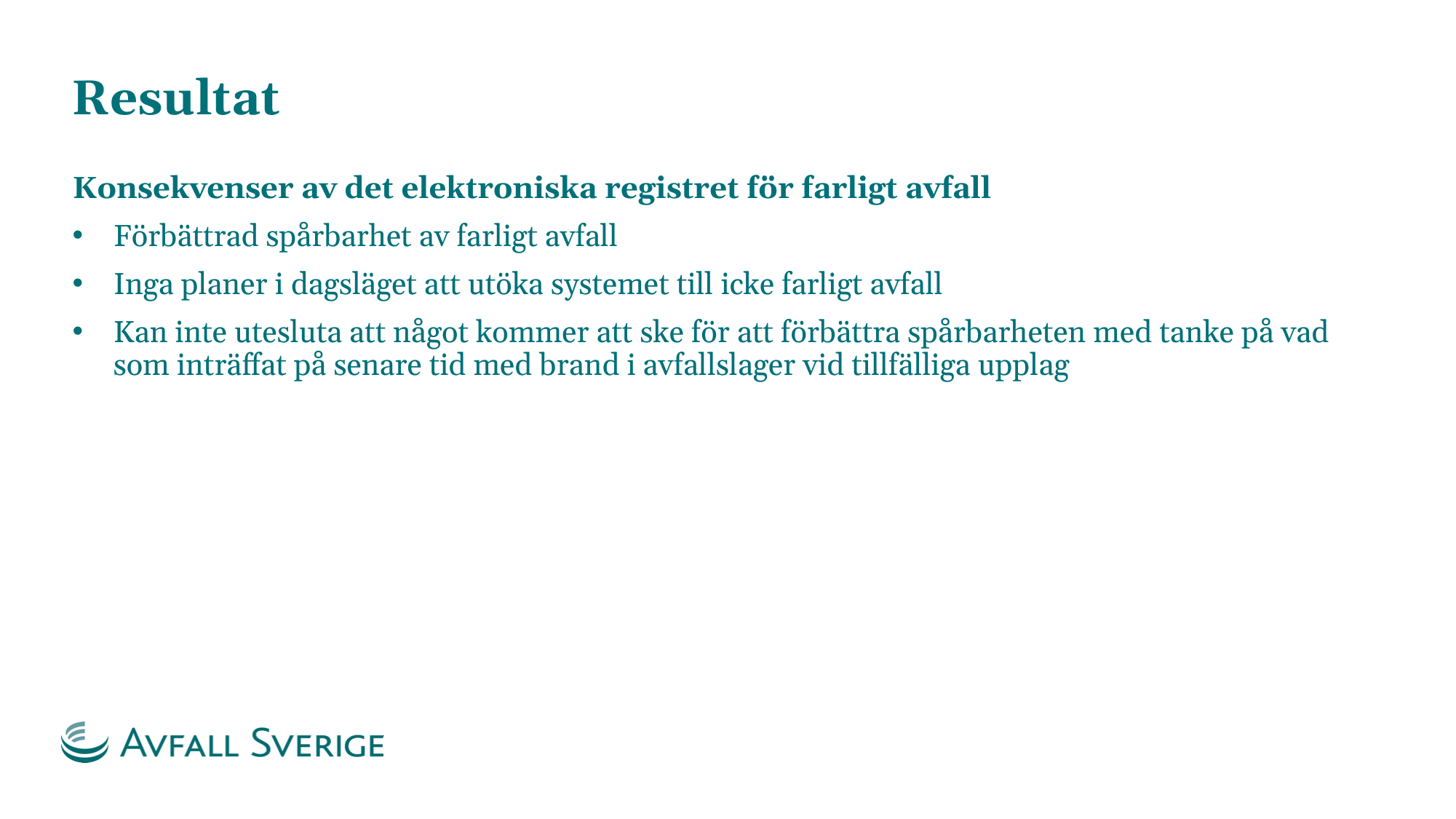

# Resultat
Konsekvenser av det elektroniska registret för farligt avfall
Förbättrad spårbarhet av farligt avfall
Inga planer i dagsläget att utöka systemet till icke farligt avfall
Kan inte utesluta att något kommer att ske för att förbättra spårbarheten med tanke på vad som inträffat på senare tid med brand i avfallslager vid tillfälliga upplag